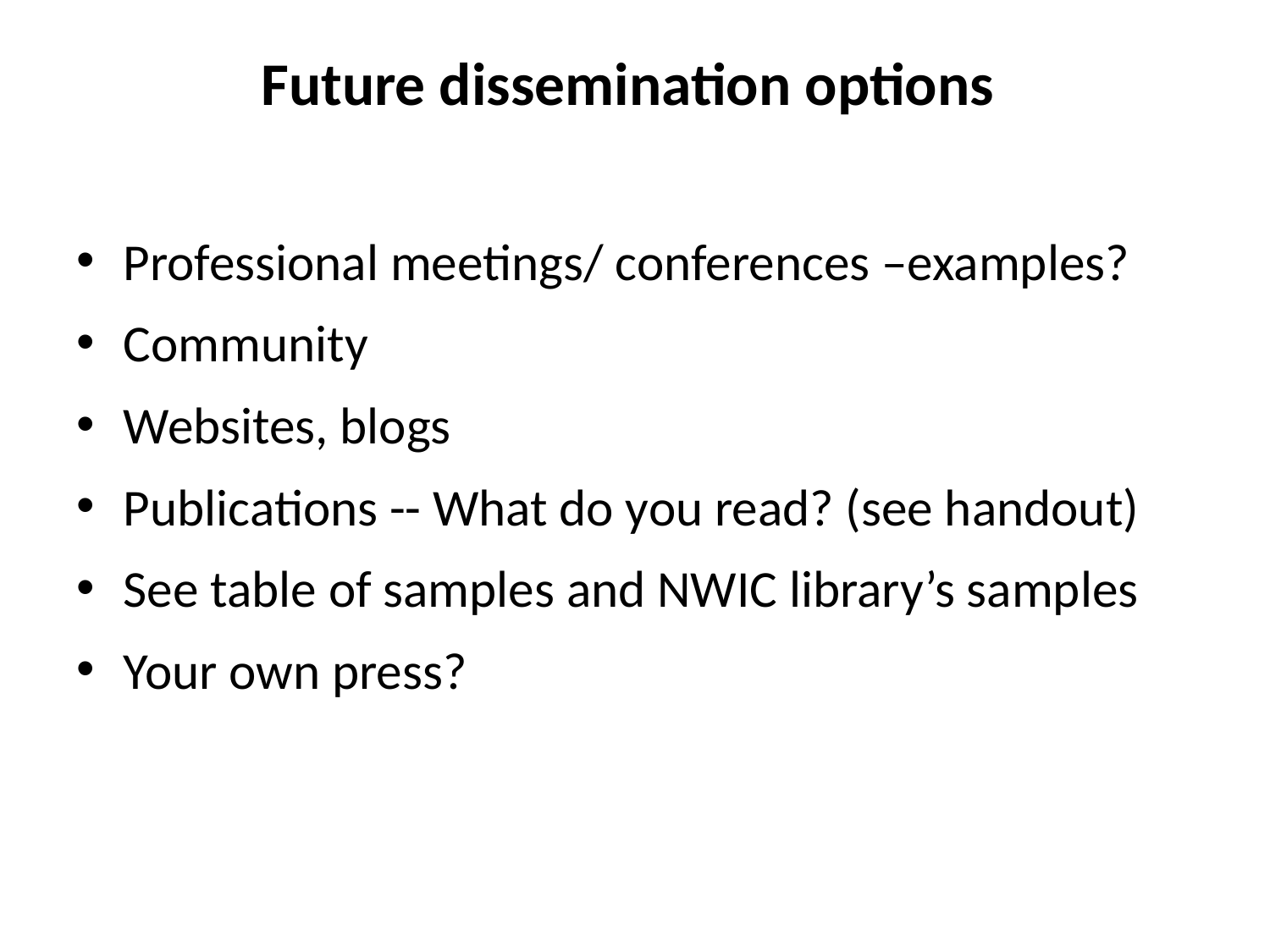

# Future dissemination options
Professional meetings/ conferences –examples?
Community
Websites, blogs
Publications -- What do you read? (see handout)
See table of samples and NWIC library’s samples
Your own press?